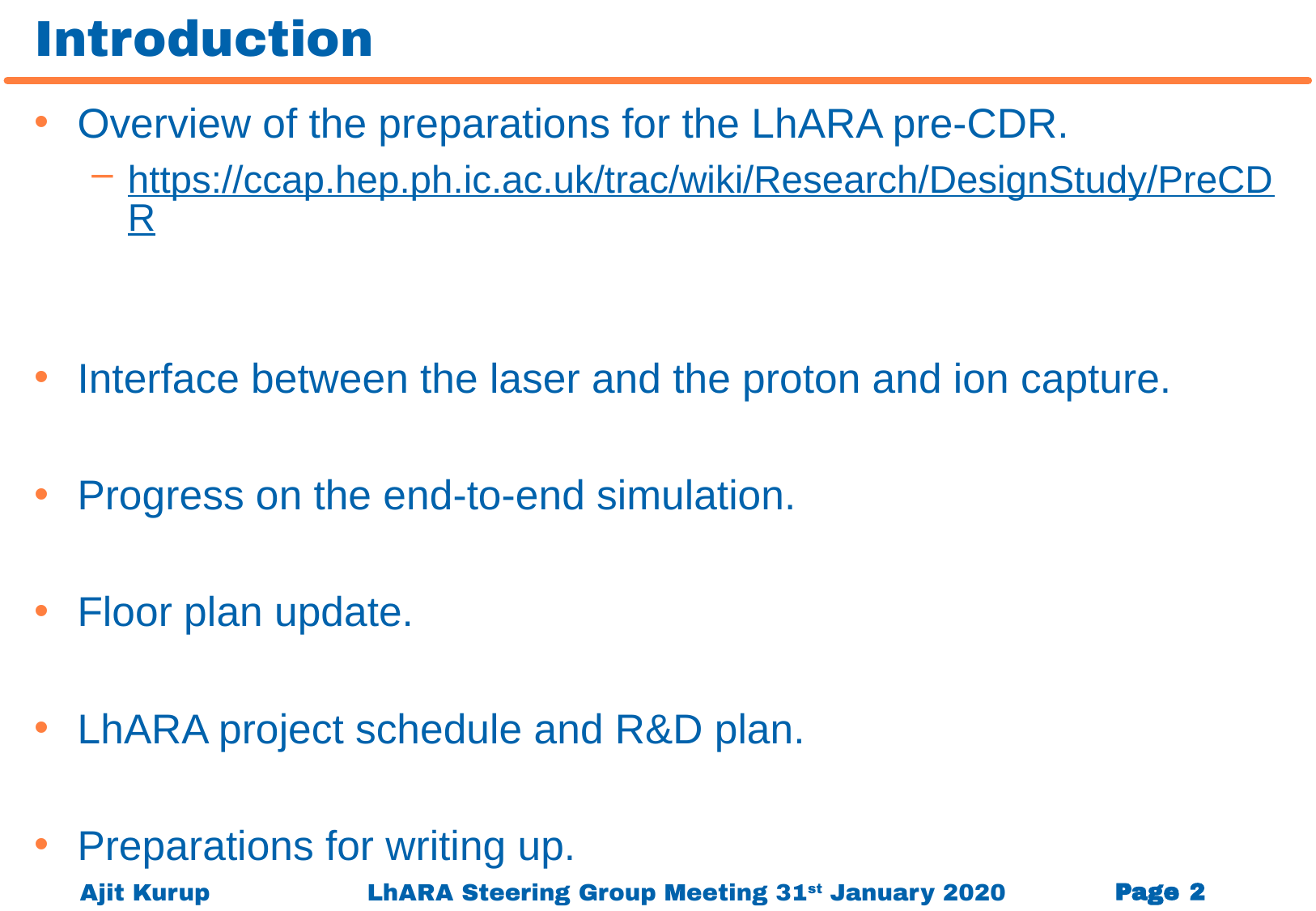

# Introduction
Overview of the preparations for the LhARA pre-CDR.
https://ccap.hep.ph.ic.ac.uk/trac/wiki/Research/DesignStudy/PreCDR

Interface between the laser and the proton and ion capture.

Progress on the end-to-end simulation.

Floor plan update.

LhARA project schedule and R&D plan.

Preparations for writing up.